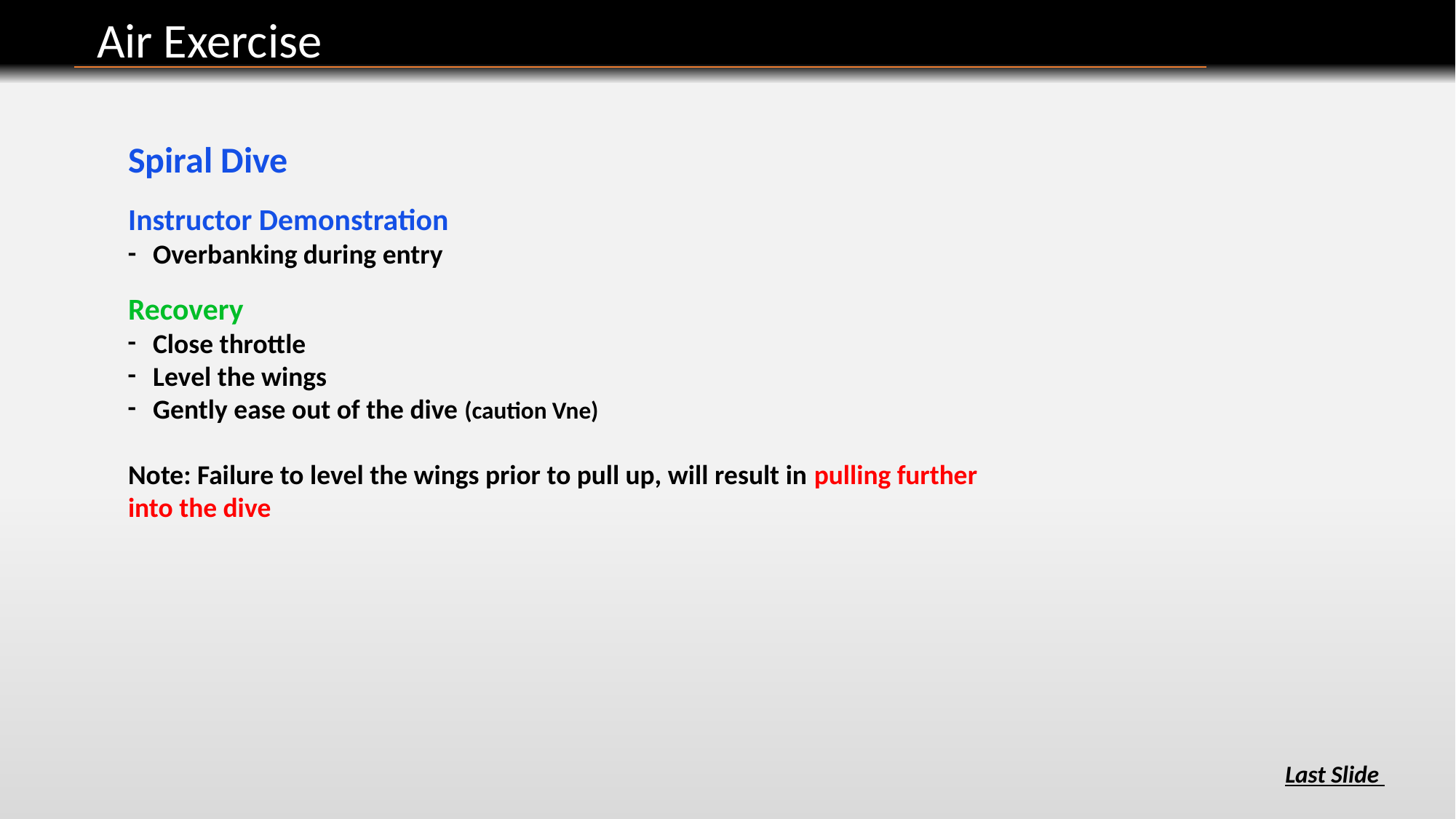

Air Exercise
Spiral Dive

Instructor Demonstration
    Overbanking during entry

Recovery
    Close throttle
    Level the wings
    Gently ease out of the dive (caution Vne)

Note: Failure to level the wings prior to pull up, will result in pulling further into the dive
-
-
-
-
Last Slide